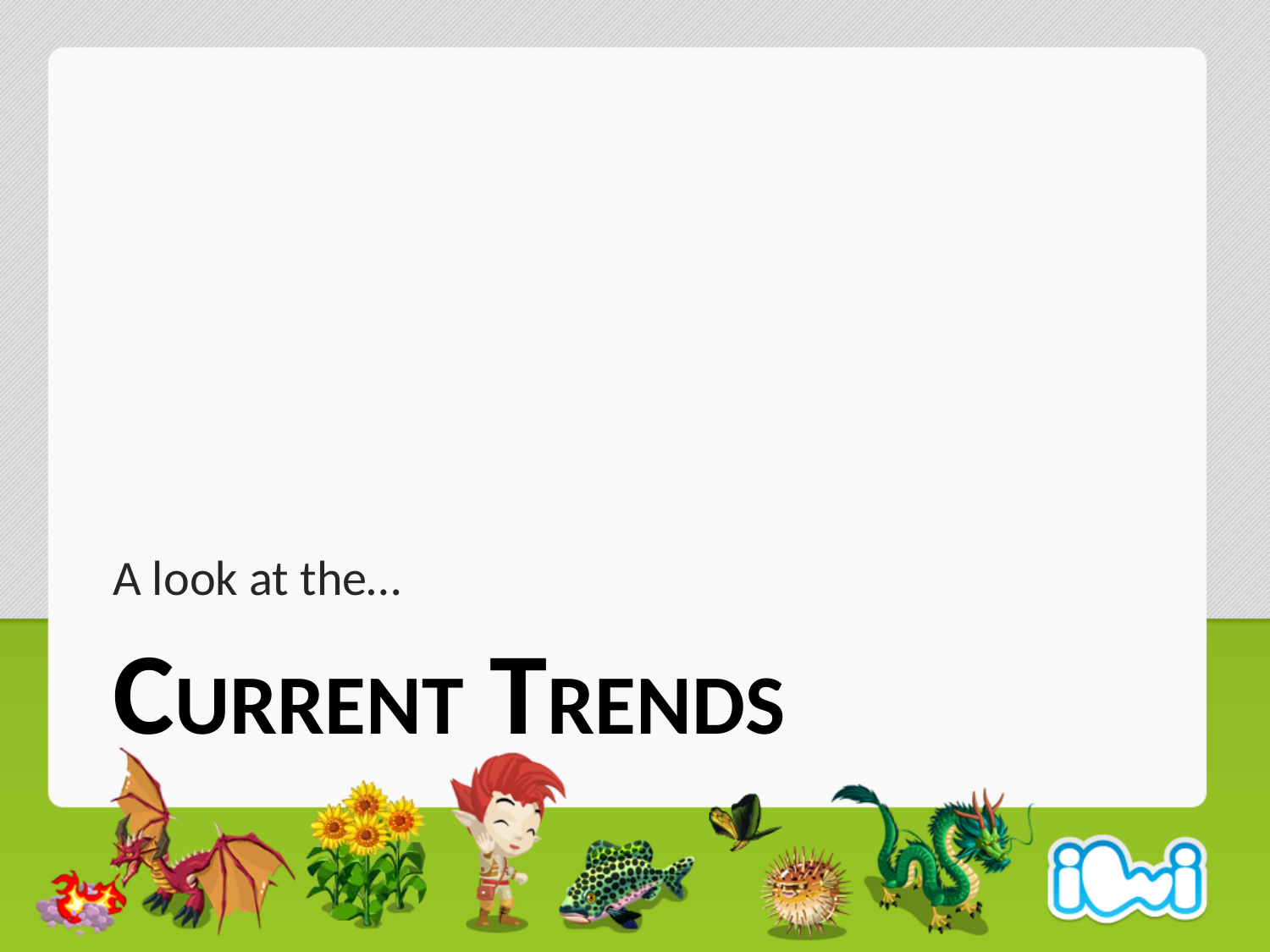

A look at the…
# Current Trends